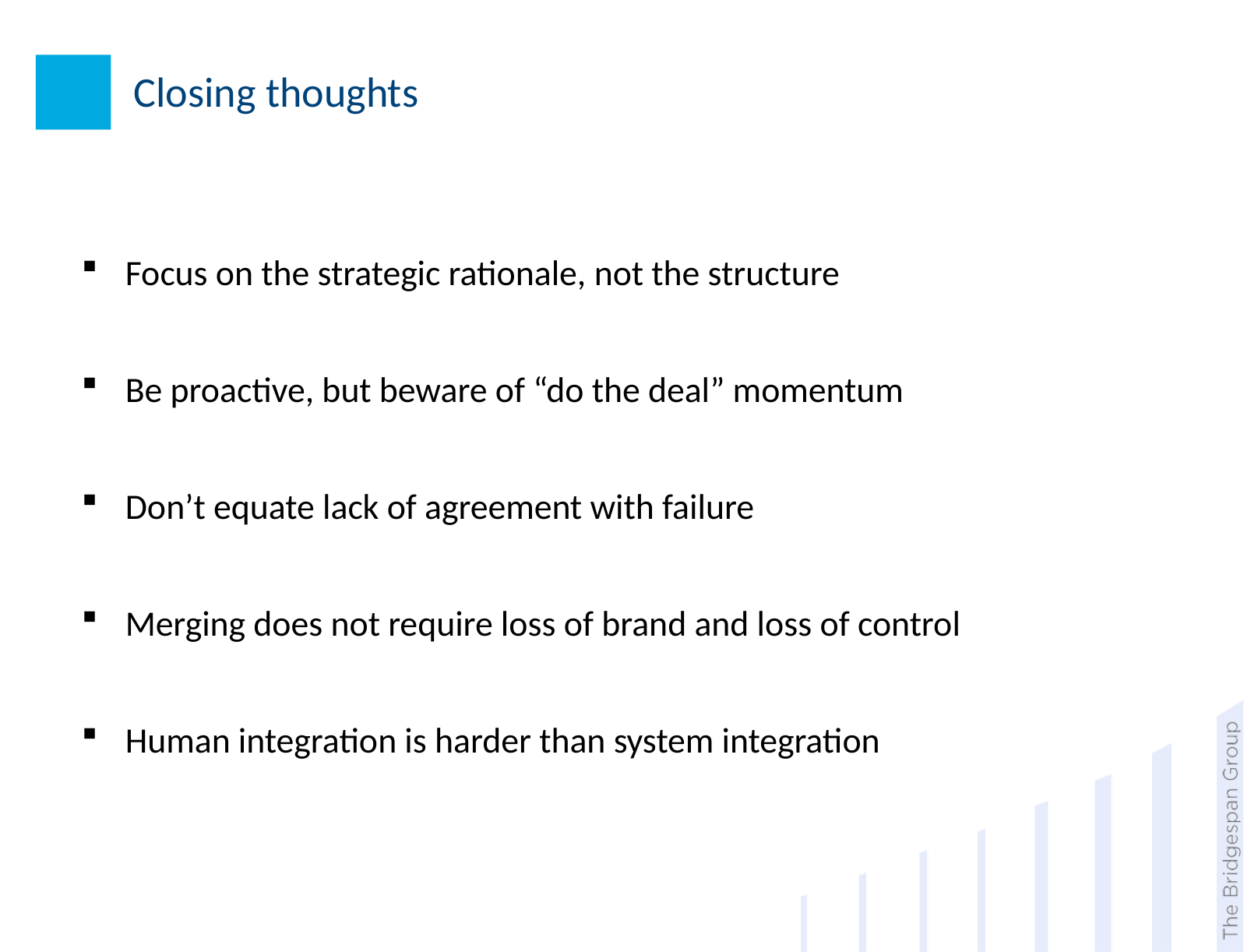

8_84
# Closing thoughts
Focus on the strategic rationale, not the structure

Be proactive, but beware of “do the deal” momentum

Don’t equate lack of agreement with failure

Merging does not require loss of brand and loss of control

Human integration is harder than system integration